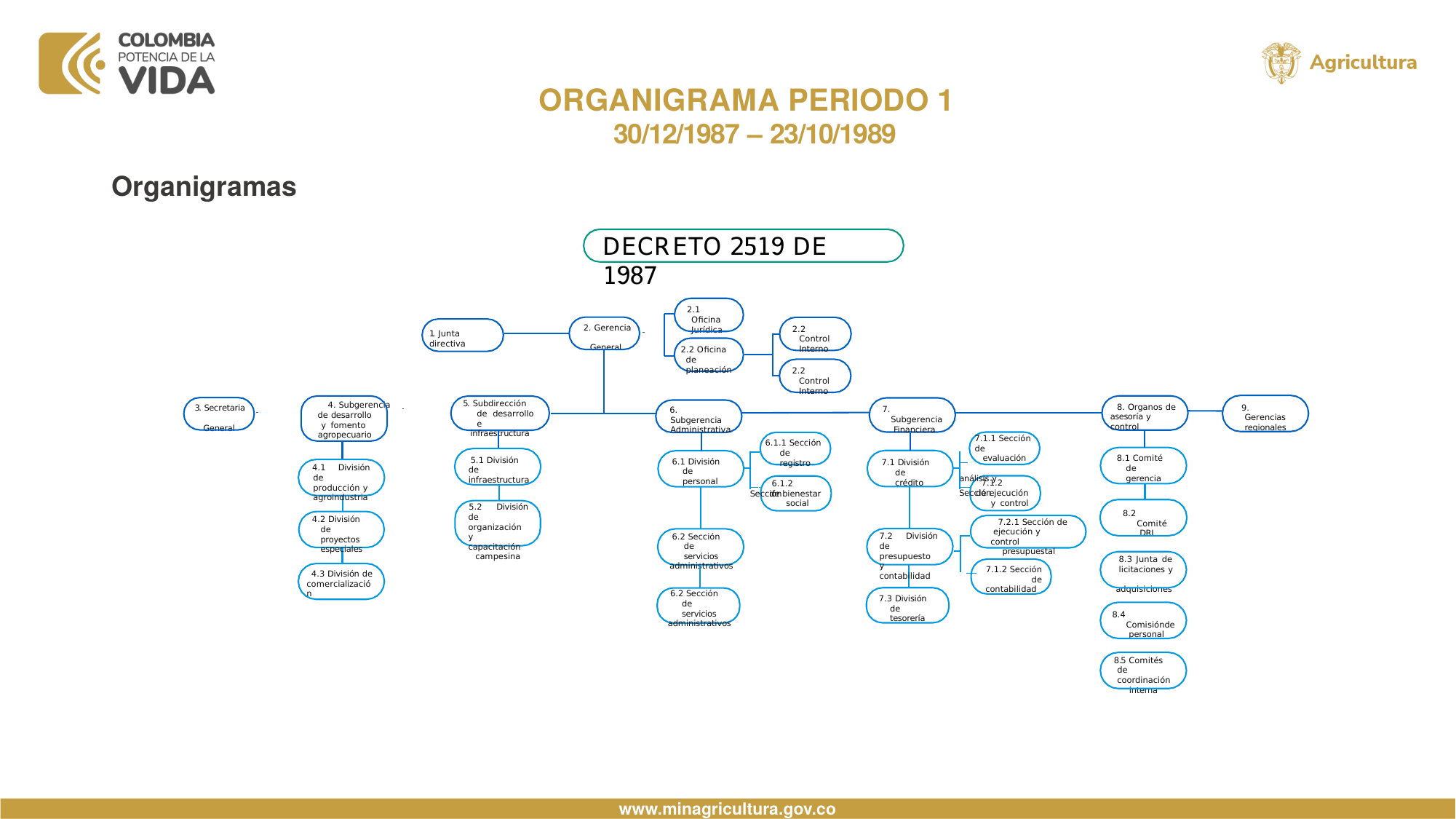

ORGANIGRAMA PERIODO 1  30/12/1987 – 23/10/1989
Organigramas

DECRETO 2519 DE 1987

2.1 Oﬁcina  Jurídica

2. Gerencia
General
2.2 Control  Interno
1. Junta directiva

2.2 Oﬁcina de  planeación

2.2 Control  Interno

5. Subdirección de  desarrollo e
infraestructura

4. Subgerencia
de desarrollo y  fomento  agropecuario

8. Organos de  asesoría y control
9. Gerencias  regionales
3. Secretaria
General
7. Subgerencia  Financiera
6. Subgerencia  Administrativa

7.1.1 Sección de
    	análisis y

6.1.1 Sección de  registro

evaluación
8.1 Comité de  gerencia
5.1 División de  infraestructura
6.1 División de  personal
7.1 División de  crédito
4.1 División de  producción y  agroindustria
          7.1.2 Sección
          6.1.2 Sección
de ejecución y  control
de bienestar  social

5.2 División de  organización y  capacitación
campesina
8.2 Comité  DRI
4.2 División de  proyectos  especiales

7.2.1 Sección de  ejecución y control
presupuestal
7.2 División de  presupuesto y  contabilidad
6.2 Sección de  servicios
administrativos

8.3 Junta de  licitaciones y  adquisiciones
         7.1.2 Sección de
contabilidad
4.3 División de  comercialización
6.2 Sección de  servicios
administrativos

7.3 División de  tesorería
8.4 Comisiónde  personal

8.5 Comités de  coordinación
interna
www.minagricultura.gov.co